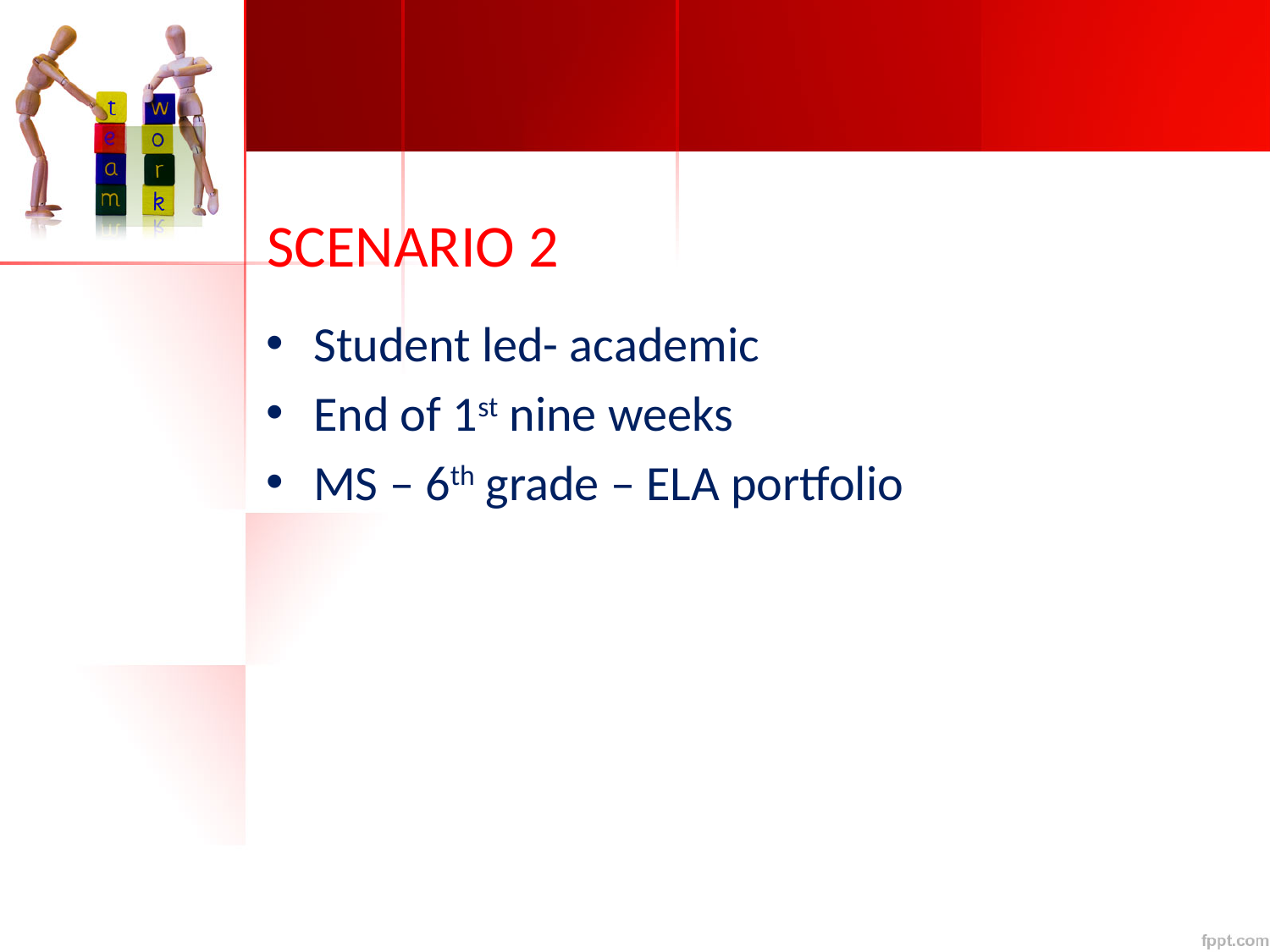

# SCENARIO 2
Student led- academic
End of 1st nine weeks
MS – 6th grade – ELA portfolio